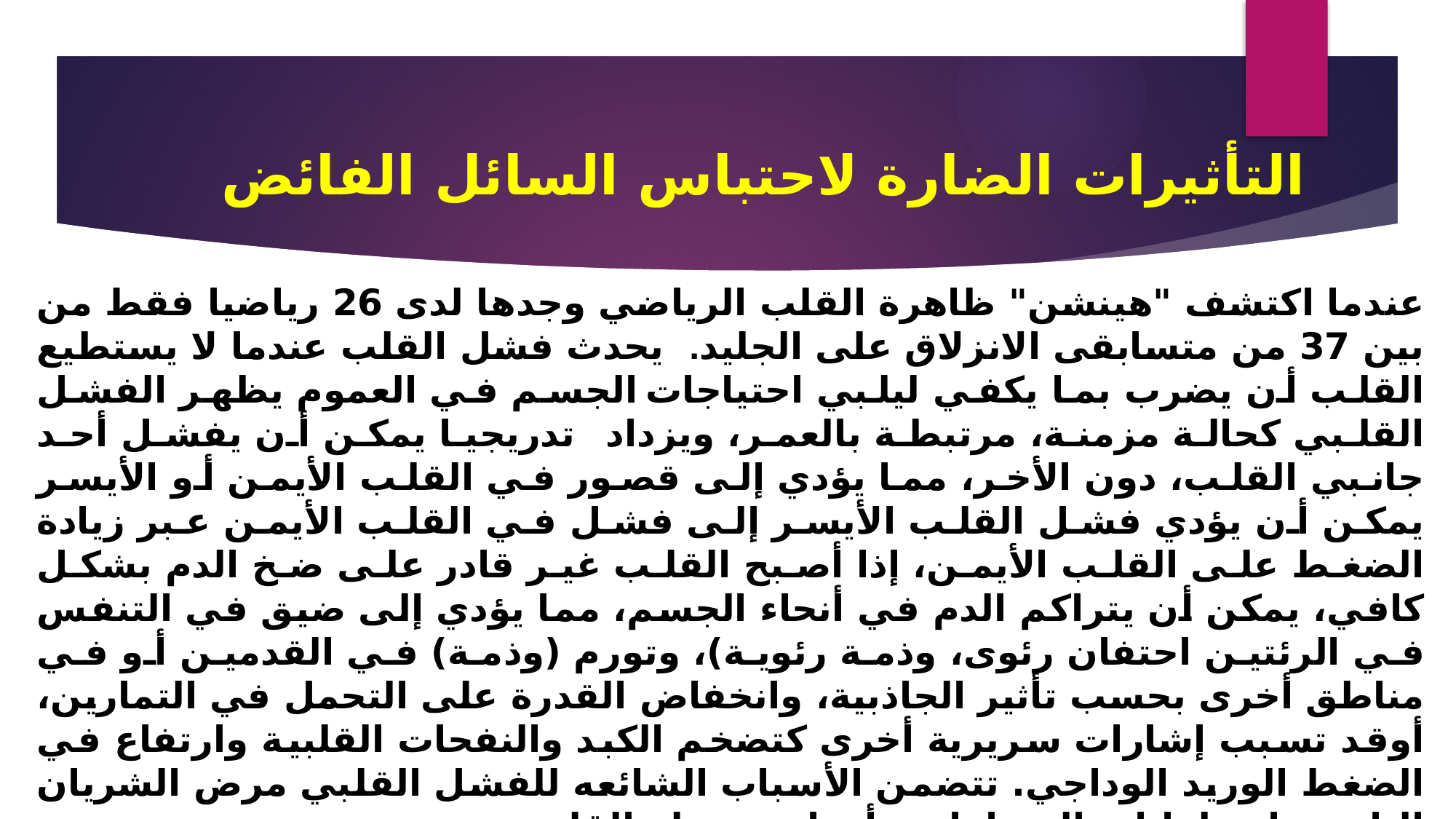

التأثيرات الضارة لاحتباس السائل الفائض
عندما اكتشف "هينشن" ظاهرة القلب الرياضي وجدها لدى 26 رياضيا فقط من بين 37 من متسابقی الانزلاق على الجليد.   يحدث فشل القلب عندما لا يستطيع القلب أن يضرب بما يكفي ليلبي احتياجات الجسم في العموم يظهر الفشل القلبي كحالة مزمنة، مرتبطة بالعمر، ويزداد    تدريجيا يمكن أن يفشل أحد جانبي القلب، دون الأخر، مما يؤدي إلى قصور في القلب الأيمن أو الأيسر يمكن أن يؤدي فشل القلب الأيسر إلى فشل في القلب الأيمن عبر زيادة الضغط على القلب الأيمن، إذا أصبح القلب غير قادر على ضخ الدم بشكل كافي، يمكن أن يتراكم الدم في أنحاء الجسم، مما يؤدي إلى ضيق في التنفس في الرئتين احتفان رئوی، وذمة رئوية)، وتورم (وذمة) في القدمين أو في مناطق أخرى بحسب تأثير الجاذبية، وانخفاض القدرة على التحمل في التمارين، أوقد تسبب إشارات سريرية أخرى كتضخم الكبد والنفحات القلبية وارتفاع في الضغط الوريد الوداجي. تتضمن الأسباب الشائعه للفشل القلبي مرض الشريان التاجي، اضطرابات الصمامات وأمراض عضلة القلب.